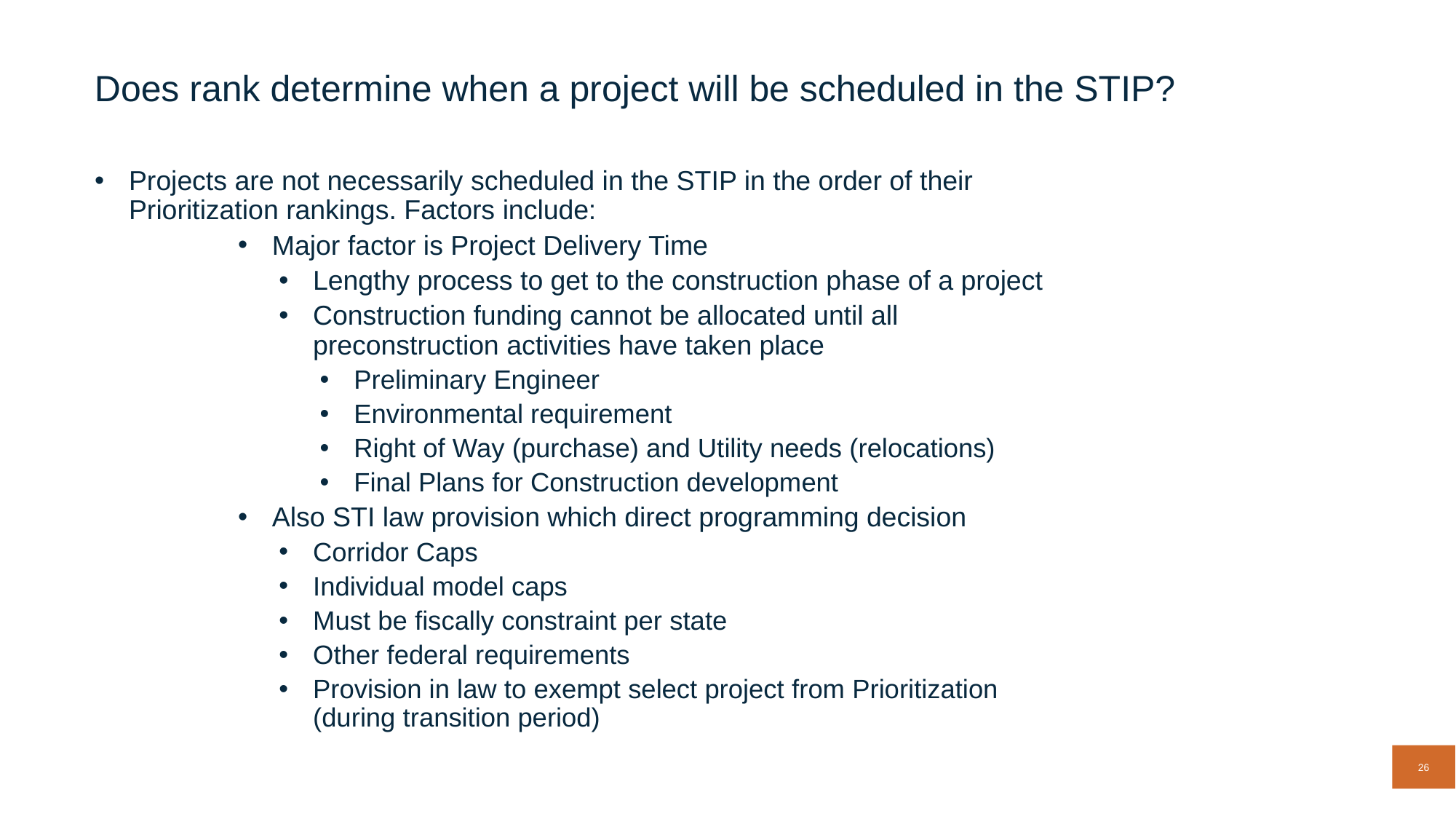

Does rank determine when a project will be scheduled in the STIP?

Projects are not necessarily scheduled in the STIP in the order of their Prioritization rankings. Factors include:
Major factor is Project Delivery Time
Lengthy process to get to the construction phase of a project
Construction funding cannot be allocated until all preconstruction activities have taken place
Preliminary Engineer
Environmental requirement
Right of Way (purchase) and Utility needs (relocations)
Final Plans for Construction development
Also STI law provision which direct programming decision
Corridor Caps
Individual model caps
Must be fiscally constraint per state
Other federal requirements
Provision in law to exempt select project from Prioritization (during transition period)
26